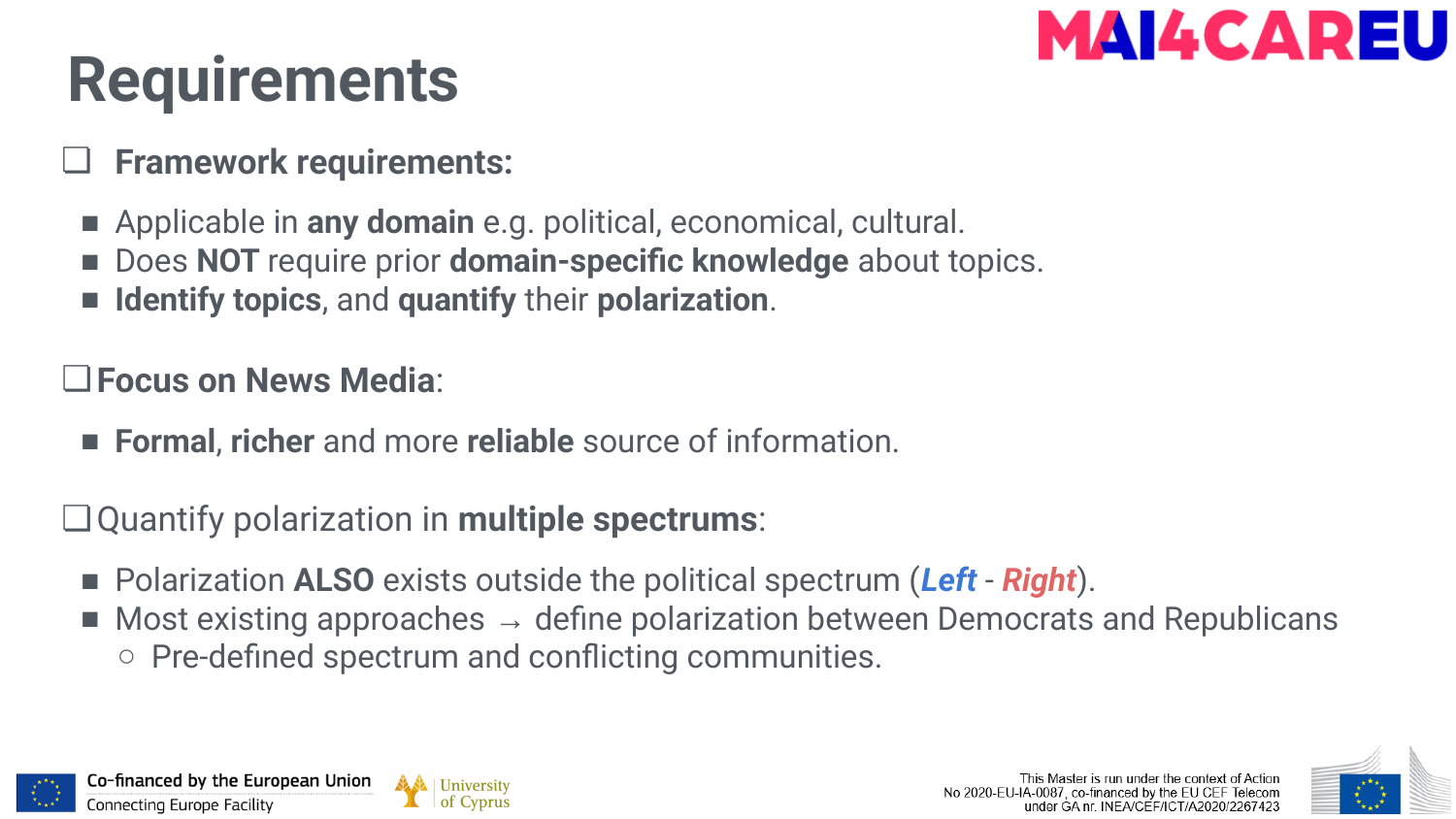

# Requirements
Framework requirements:
Applicable in any domain e.g. political, economical, cultural.
Does NOT require prior domain-specific knowledge about topics.
Identify topics, and quantify their polarization.

Focus on News Media:
Formal, richer and more reliable source of information.

Quantify polarization in multiple spectrums:
Polarization ALSO exists outside the political spectrum (Left - Right).
Most existing approaches → define polarization between Democrats and Republicans
Pre-defined spectrum and conflicting communities.